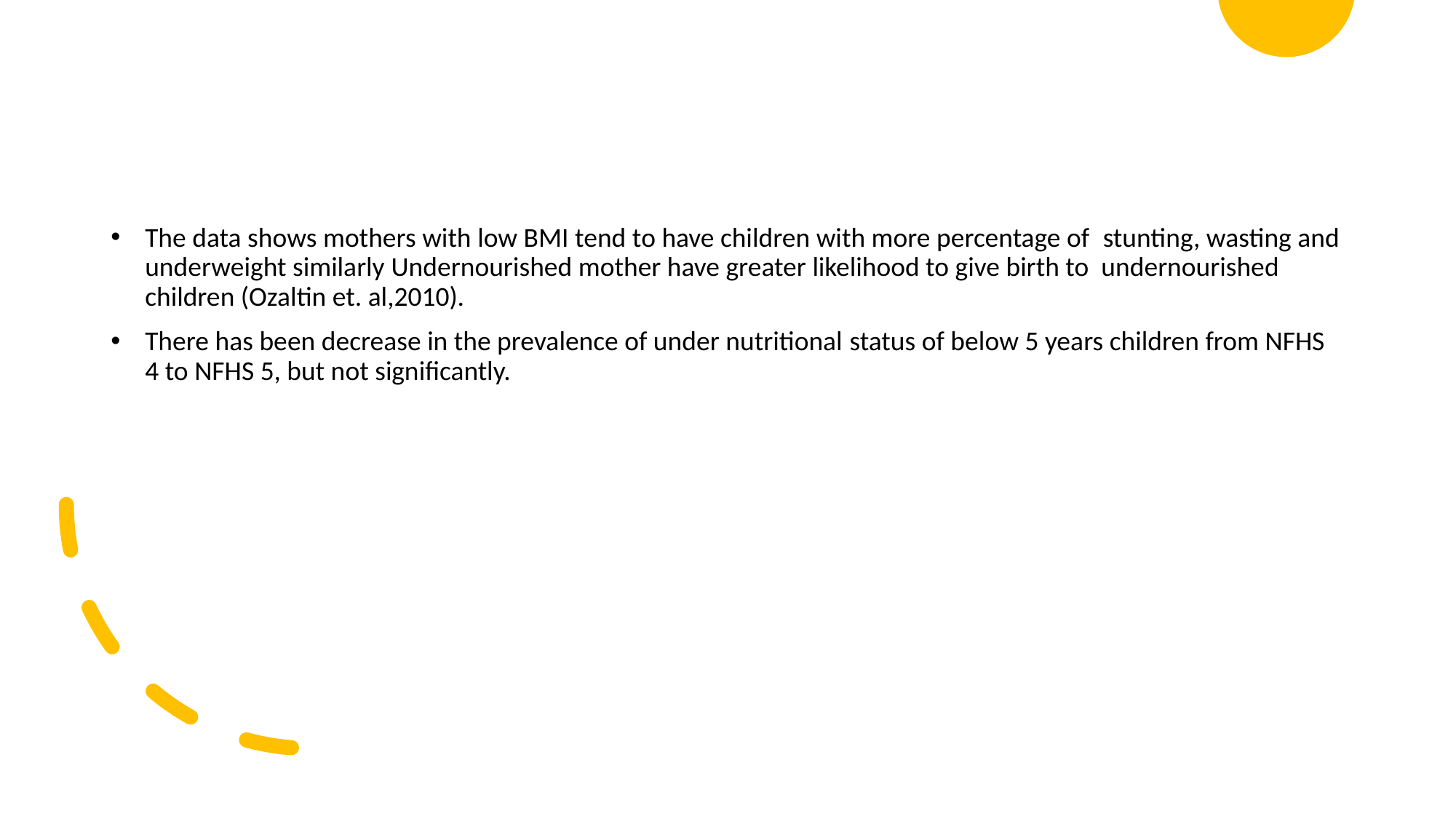

The data shows mothers with low BMI tend to have children with more percentage of  stunting, wasting and underweight similarly Undernourished mother have greater likelihood to give birth to  undernourished children (Ozaltin et. al,2010).
There has been decrease in the prevalence of under nutritional status of below 5 years children from NFHS 4 to NFHS 5, but not significantly.